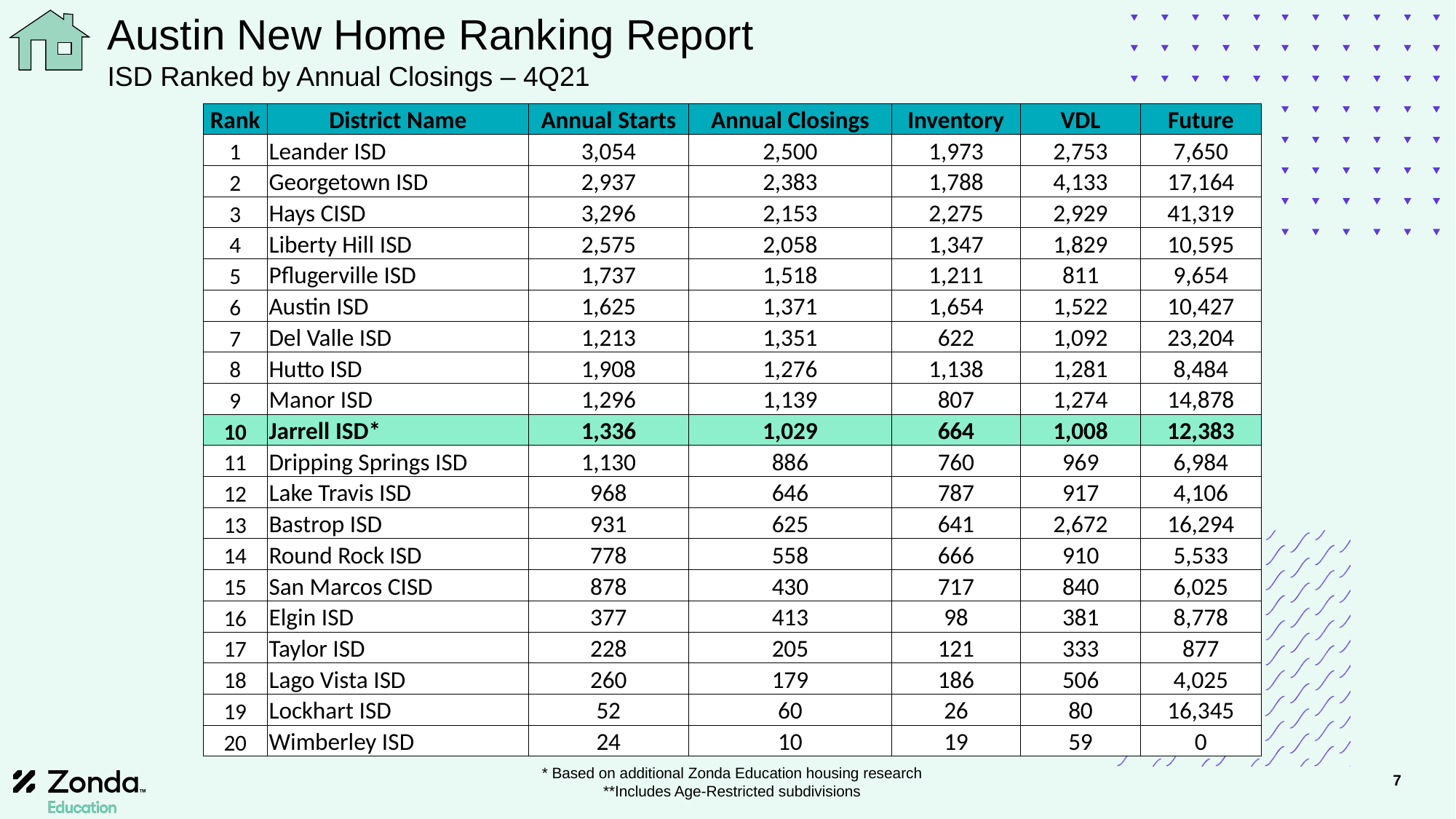

# Austin New Home Ranking Report ISD Ranked by Annual Closings – 4Q21
| Rank | District Name | Annual Starts | Annual Closings | Inventory | VDL | Future |
| --- | --- | --- | --- | --- | --- | --- |
| 1 | Leander ISD | 3,054 | 2,500 | 1,973 | 2,753 | 7,650 |
| 2 | Georgetown ISD | 2,937 | 2,383 | 1,788 | 4,133 | 17,164 |
| 3 | Hays CISD | 3,296 | 2,153 | 2,275 | 2,929 | 41,319 |
| 4 | Liberty Hill ISD | 2,575 | 2,058 | 1,347 | 1,829 | 10,595 |
| 5 | Pflugerville ISD | 1,737 | 1,518 | 1,211 | 811 | 9,654 |
| 6 | Austin ISD | 1,625 | 1,371 | 1,654 | 1,522 | 10,427 |
| 7 | Del Valle ISD | 1,213 | 1,351 | 622 | 1,092 | 23,204 |
| 8 | Hutto ISD | 1,908 | 1,276 | 1,138 | 1,281 | 8,484 |
| 9 | Manor ISD | 1,296 | 1,139 | 807 | 1,274 | 14,878 |
| 10 | Jarrell ISD\* | 1,336 | 1,029 | 664 | 1,008 | 12,383 |
| 11 | Dripping Springs ISD | 1,130 | 886 | 760 | 969 | 6,984 |
| 12 | Lake Travis ISD | 968 | 646 | 787 | 917 | 4,106 |
| 13 | Bastrop ISD | 931 | 625 | 641 | 2,672 | 16,294 |
| 14 | Round Rock ISD | 778 | 558 | 666 | 910 | 5,533 |
| 15 | San Marcos CISD | 878 | 430 | 717 | 840 | 6,025 |
| 16 | Elgin ISD | 377 | 413 | 98 | 381 | 8,778 |
| 17 | Taylor ISD | 228 | 205 | 121 | 333 | 877 |
| 18 | Lago Vista ISD | 260 | 179 | 186 | 506 | 4,025 |
| 19 | Lockhart ISD | 52 | 60 | 26 | 80 | 16,345 |
| 20 | Wimberley ISD | 24 | 10 | 19 | 59 | 0 |
* Based on additional Zonda Education housing research
**Includes Age-Restricted subdivisions
7